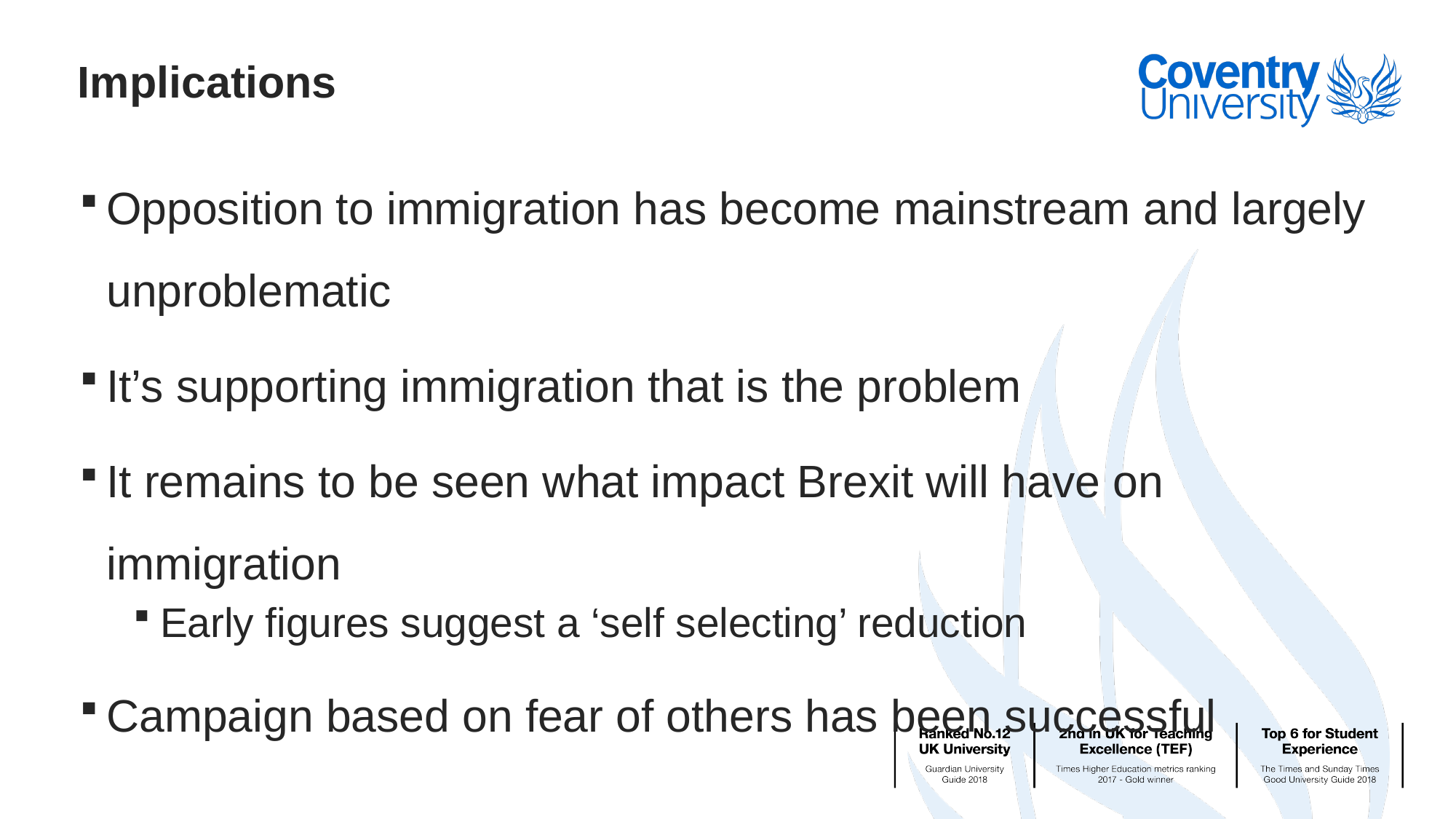

# Implications
Opposition to immigration has become mainstream and largely unproblematic
It’s supporting immigration that is the problem
It remains to be seen what impact Brexit will have on immigration
Early figures suggest a ‘self selecting’ reduction
Campaign based on fear of others has been successful